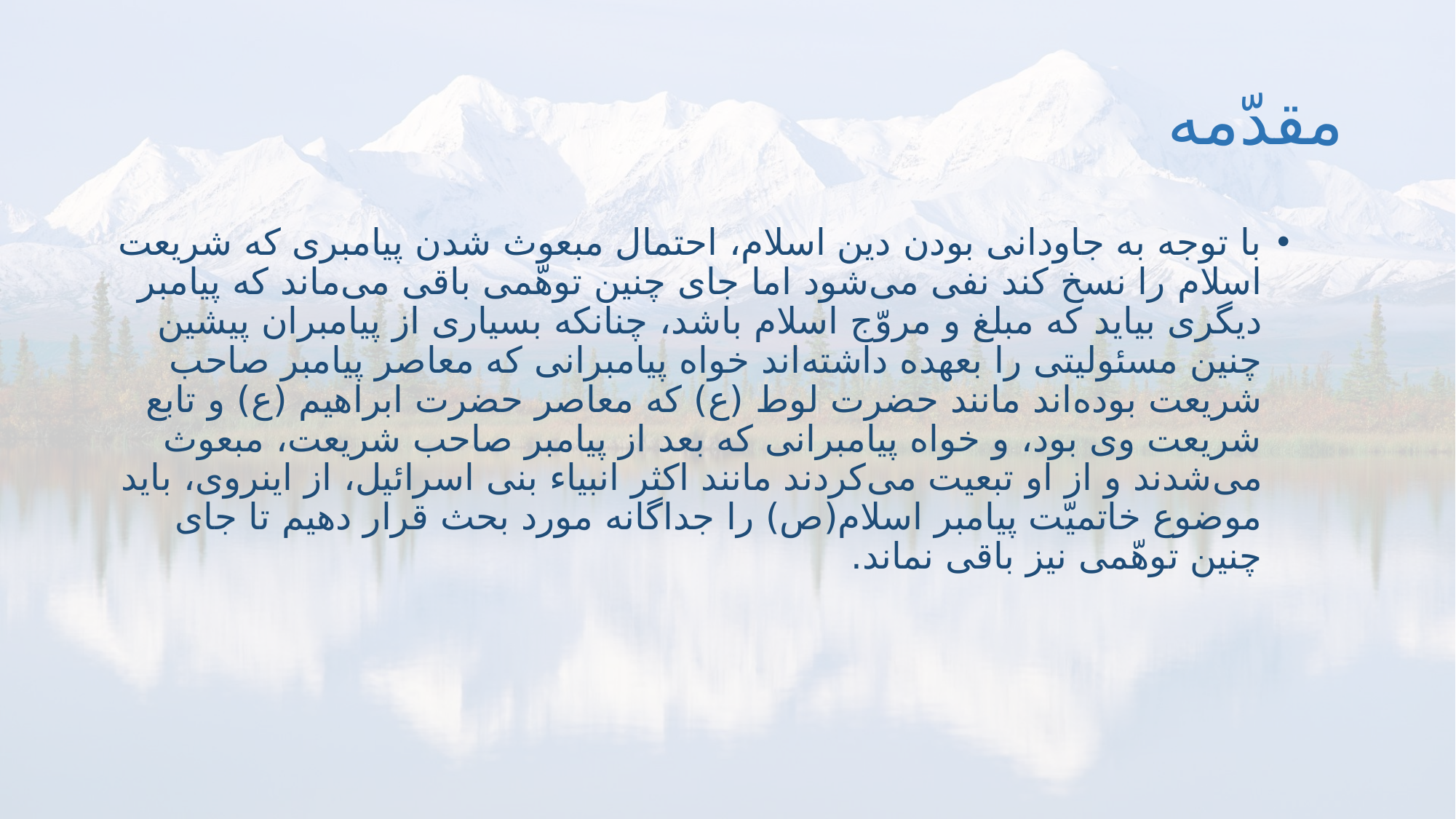

# مقدّمه
با توجه به جاودانى بودن دين اسلام، احتمال مبعوث شدن پيامبرى كه شريعت اسلام را نسخ كند نفى مى‌شود اما جاى چنين توهّمى باقى مى‌ماند كه پيامبر ديگرى بيايد كه مبلغ و مروّج اسلام باشد، چنانكه بسيارى از پيامبران پيشين چنين مسئوليتى را بعهده داشته‌اند خواه پيامبرانى كه معاصر پيامبر صاحب شريعت بوده‌اند مانند حضرت لوط (ع) كه معاصر حضرت ابراهيم (ع) و تابع شريعت وى بود، و خواه پيامبرانى كه بعد از پيامبر صاحب شريعت، مبعوث مى‌شدند و از او تبعيت مى‌كردند مانند اكثر انبياء بنى اسرائيل، از اينروى، بايد موضوع خاتميّت پيامبر اسلام(ص) را جداگانه مورد بحث قرار دهيم تا جاى چنين توهّمى نيز باقى نماند.